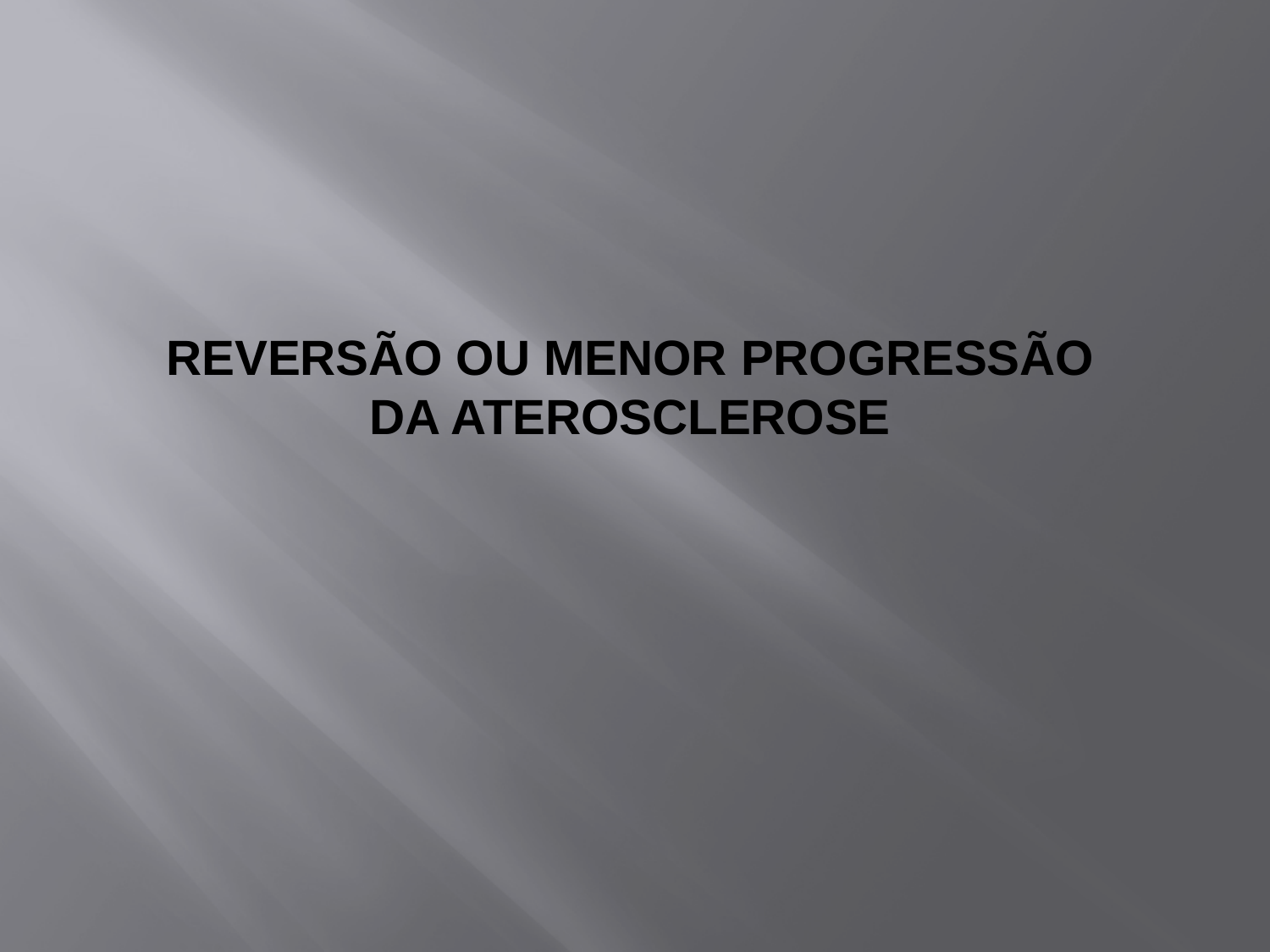

# reversão ou menor progressão da Aterosclerose